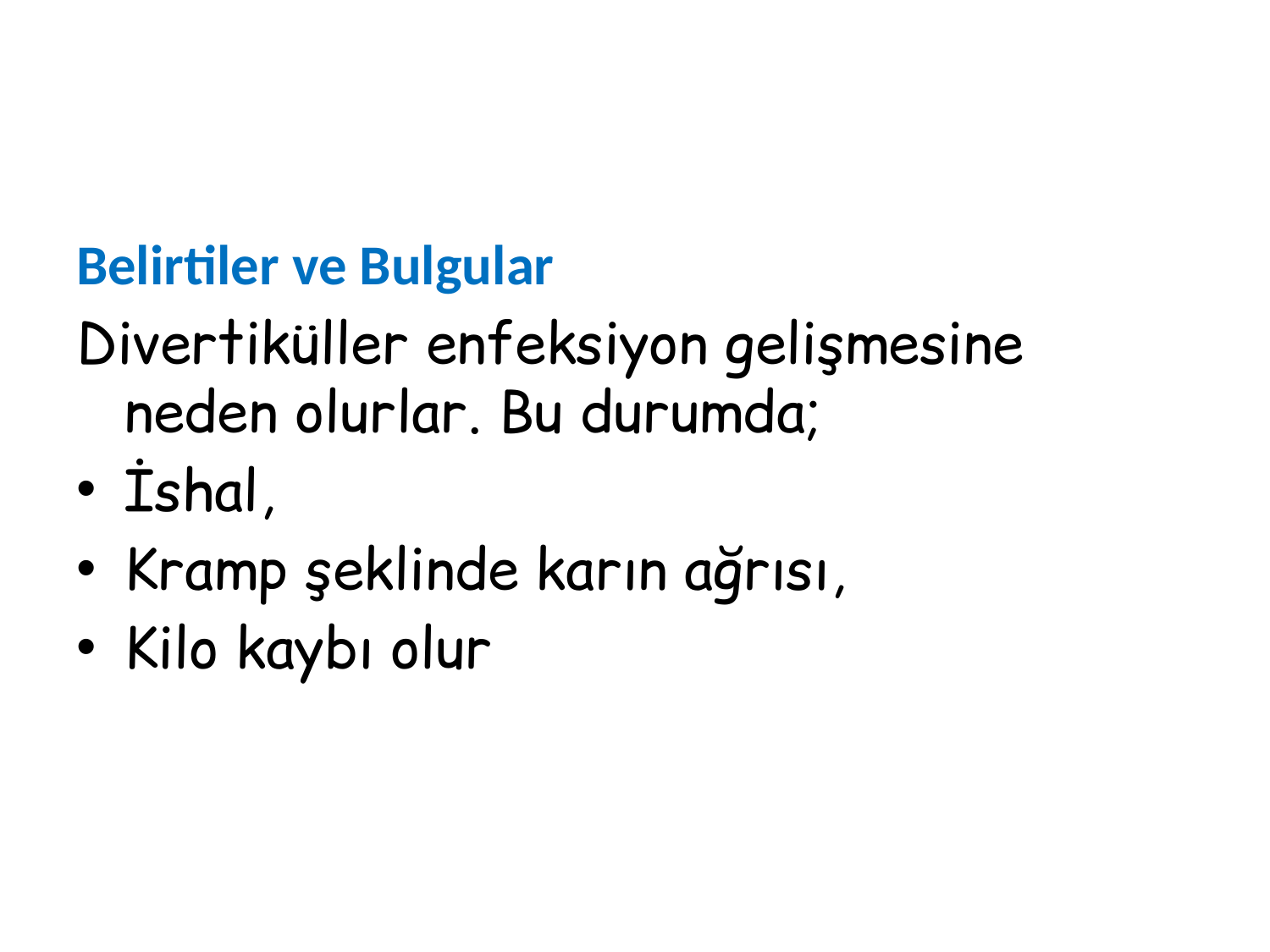

#
Belirtiler ve Bulgular
Divertiküller enfeksiyon gelişmesine neden olurlar. Bu durumda;
İshal,
Kramp şeklinde karın ağrısı,
Kilo kaybı olur